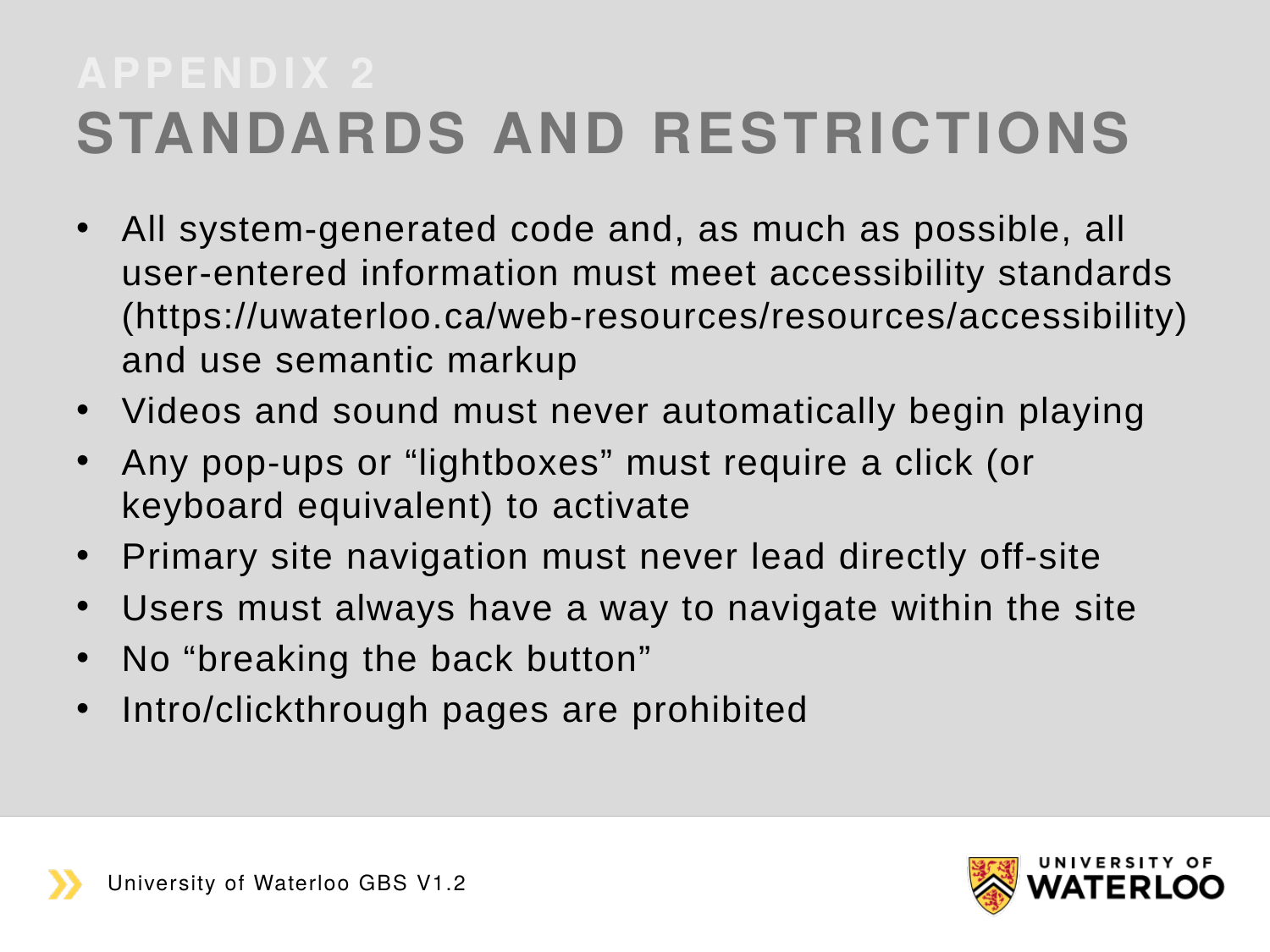

# Appendix 2 Standards and restrictions
All system-generated code and, as much as possible, all user-entered information must meet accessibility standards (https://uwaterloo.ca/web-resources/resources/accessibility) and use semantic markup
Videos and sound must never automatically begin playing
Any pop-ups or “lightboxes” must require a click (or keyboard equivalent) to activate
Primary site navigation must never lead directly off-site
Users must always have a way to navigate within the site
No “breaking the back button”
Intro/clickthrough pages are prohibited
University of Waterloo GBS V1.2